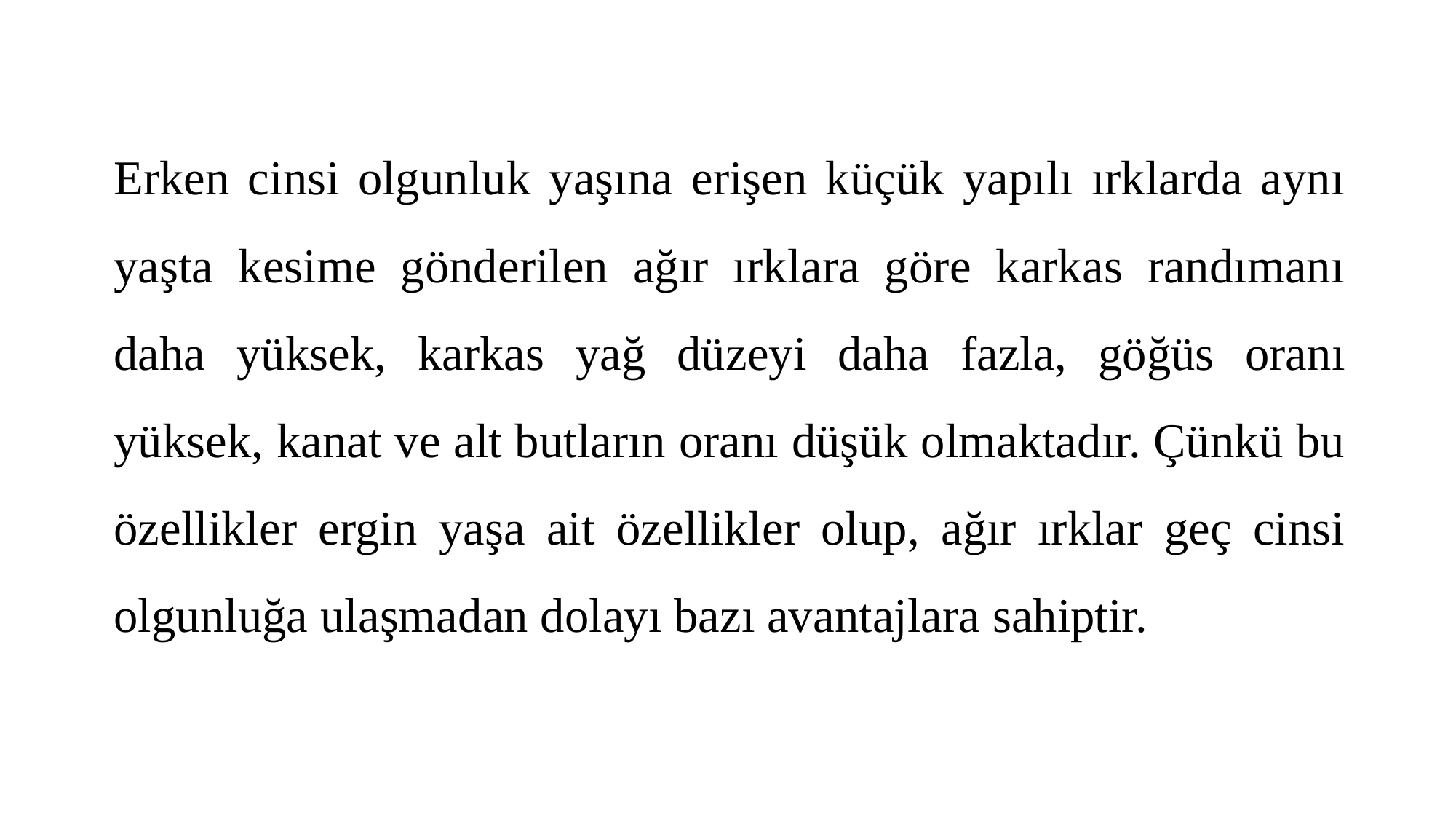

Erken cinsi olgunluk yaşına erişen küçük yapılı ırklarda aynı yaşta kesime gönderilen ağır ırklara göre karkas randımanı daha yüksek, karkas yağ düzeyi daha fazla, göğüs oranı yüksek, kanat ve alt butların oranı düşük olmaktadır. Çünkü bu özellikler ergin yaşa ait özellikler olup, ağır ırklar geç cinsi olgunluğa ulaşmadan dolayı bazı avantajlara sahiptir.